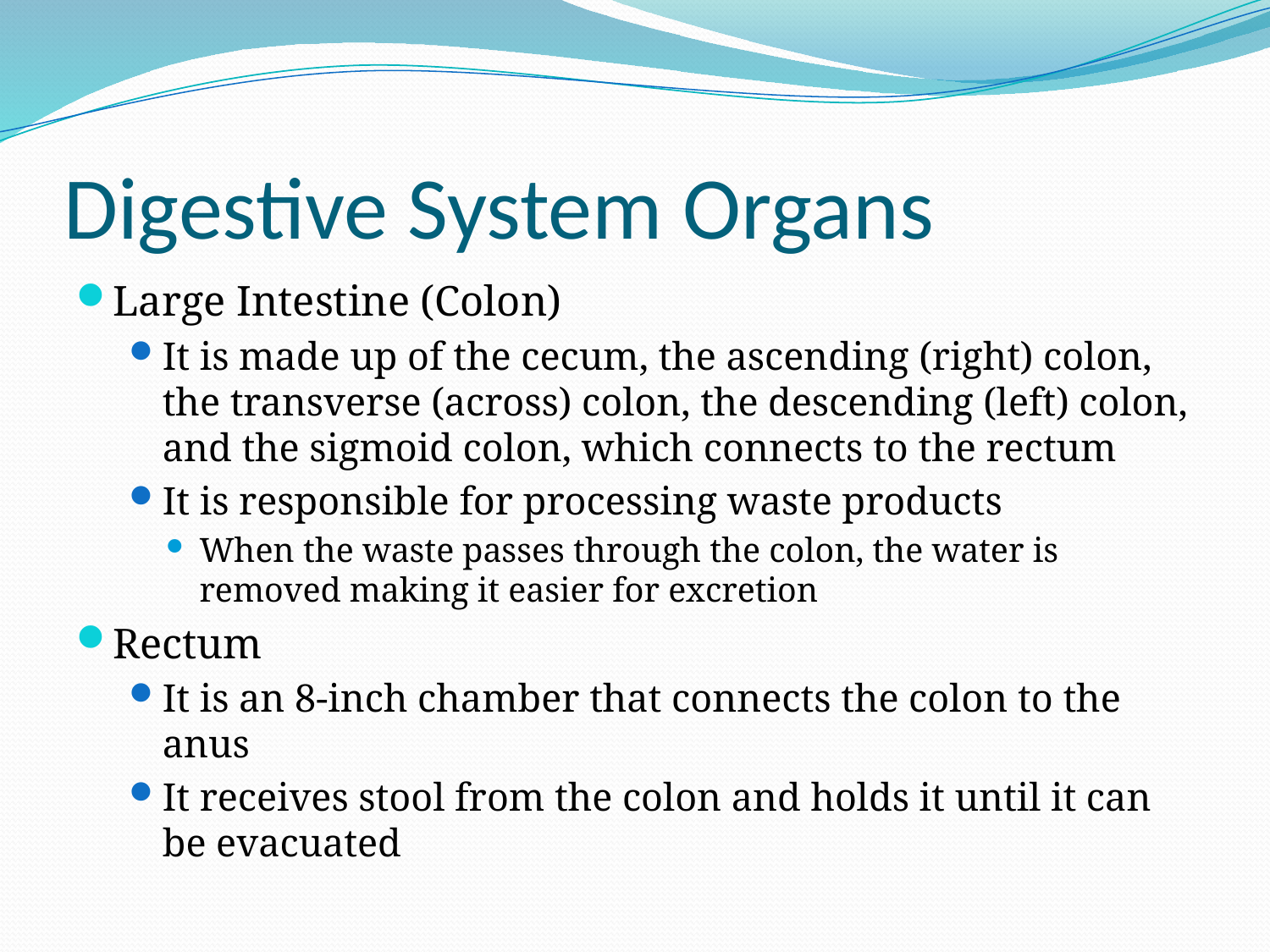

# Digestive System Organs
Large Intestine (Colon)
It is made up of the cecum, the ascending (right) colon, the transverse (across) colon, the descending (left) colon, and the sigmoid colon, which connects to the rectum
It is responsible for processing waste products
When the waste passes through the colon, the water is removed making it easier for excretion
Rectum
It is an 8-inch chamber that connects the colon to the anus
It receives stool from the colon and holds it until it can be evacuated